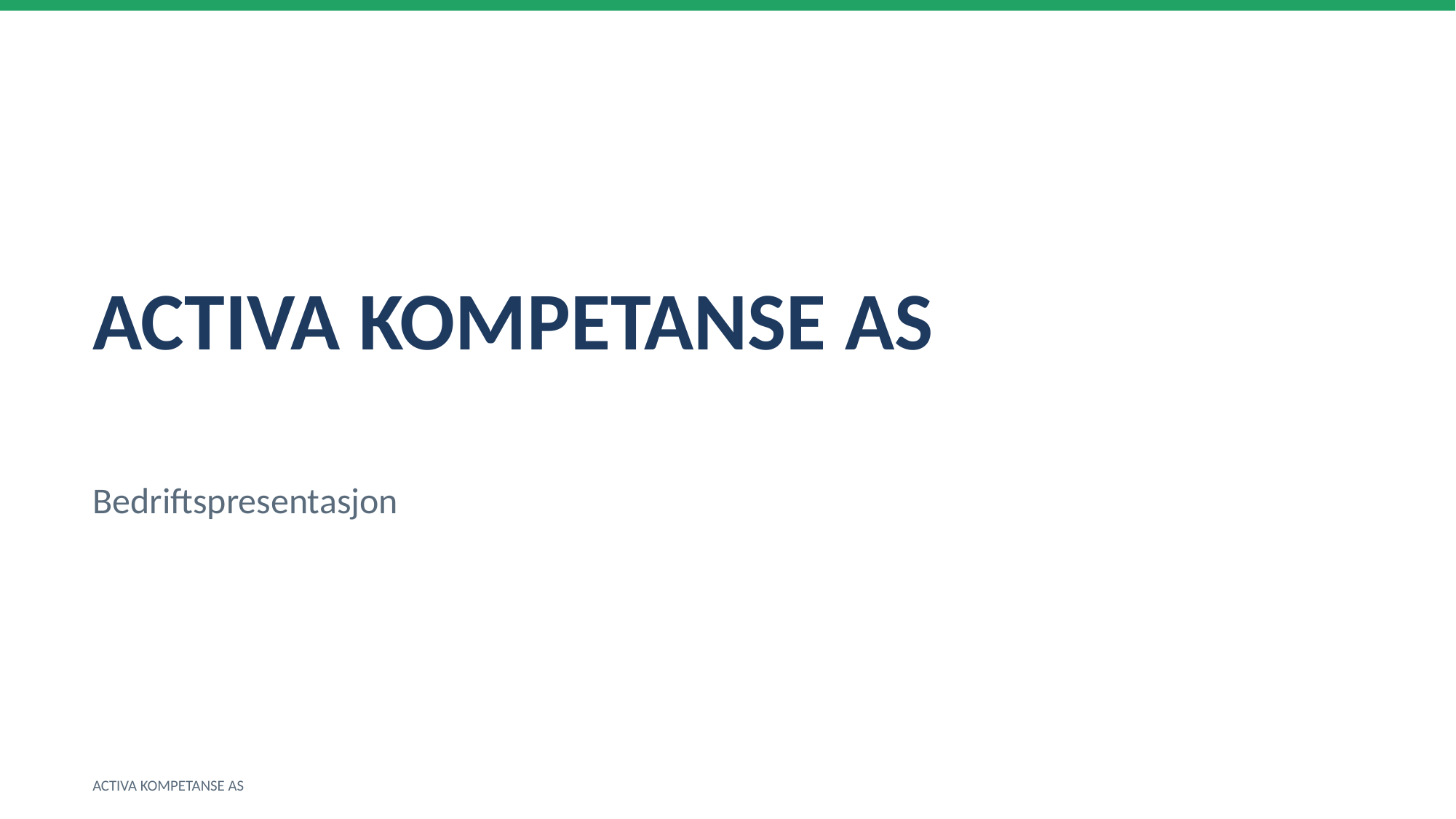

ACTIVA KOMPETANSE AS
Bedriftspresentasjon
ACTIVA KOMPETANSE AS